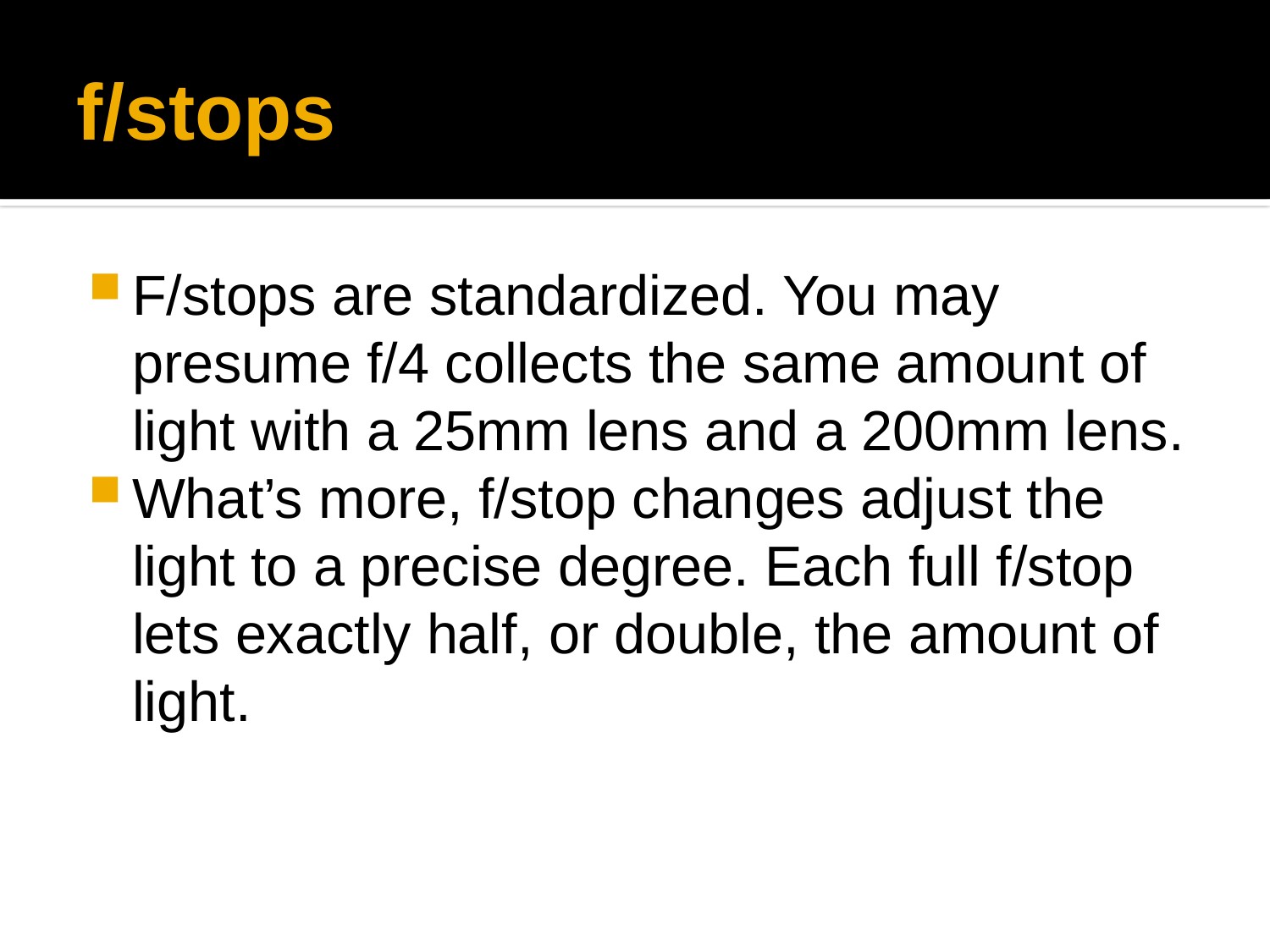

# f/stops
F/stops are standardized. You may presume f/4 collects the same amount of light with a 25mm lens and a 200mm lens.
What’s more, f/stop changes adjust the light to a precise degree. Each full f/stop lets exactly half, or double, the amount of light.